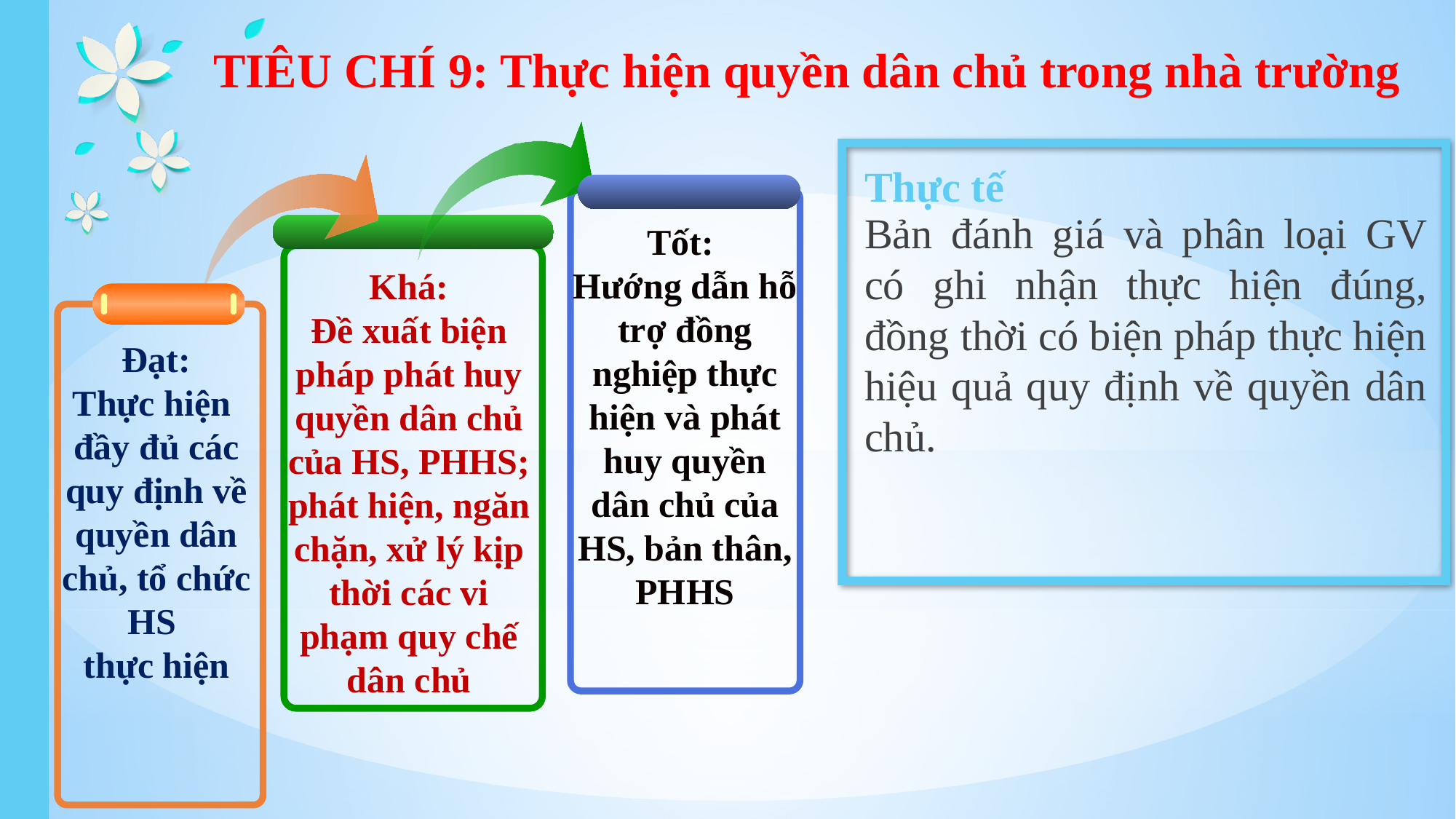

TIÊU CHÍ 9: Thực hiện quyền dân chủ trong nhà trường

Thực tế

Bản đánh giá và phân loại GV có ghi nhận thực hiện đúng, đồng thời có biện pháp thực hiện hiệu quả quy định về quyền dân chủ.
Tốt:
Hướng dẫn hỗ trợ đồng nghiệp thực hiện và phát huy quyền dân chủ của HS, bản thân, PHHS

Khá:
Đề xuất biện pháp phát huy quyền dân chủ của HS, PHHS; phát hiện, ngăn chặn, xử lý kịp thời các vi phạm quy chế dân chủ

Đạt:
Thực hiện
đầy đủ các quy định về quyền dân chủ, tổ chức HS
thực hiện